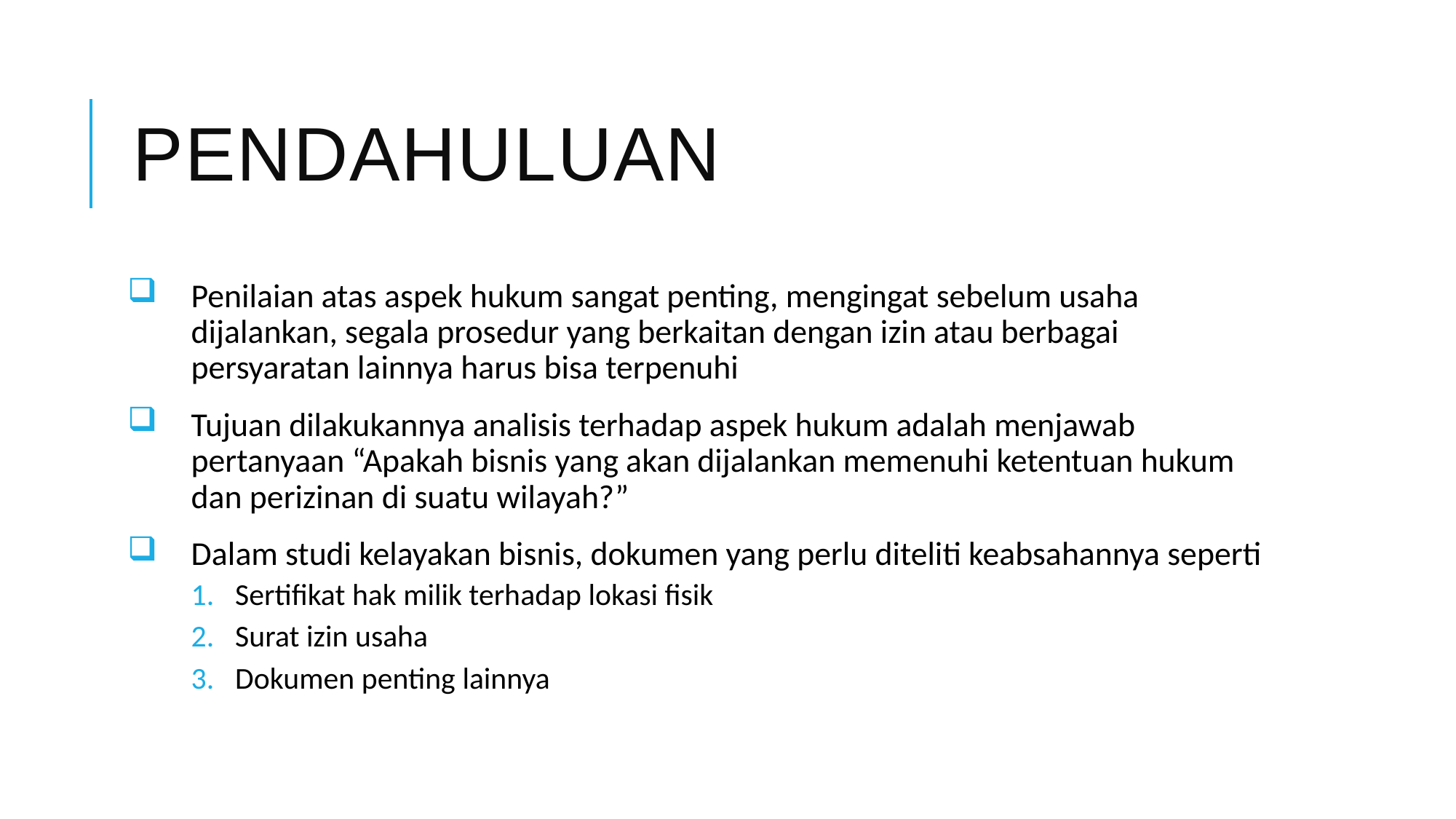

# pendahuluan
Penilaian atas aspek hukum sangat penting, mengingat sebelum usaha dijalankan, segala prosedur yang berkaitan dengan izin atau berbagai persyaratan lainnya harus bisa terpenuhi
Tujuan dilakukannya analisis terhadap aspek hukum adalah menjawab pertanyaan “Apakah bisnis yang akan dijalankan memenuhi ketentuan hukum dan perizinan di suatu wilayah?”
Dalam studi kelayakan bisnis, dokumen yang perlu diteliti keabsahannya seperti
Sertifikat hak milik terhadap lokasi fisik
Surat izin usaha
Dokumen penting lainnya